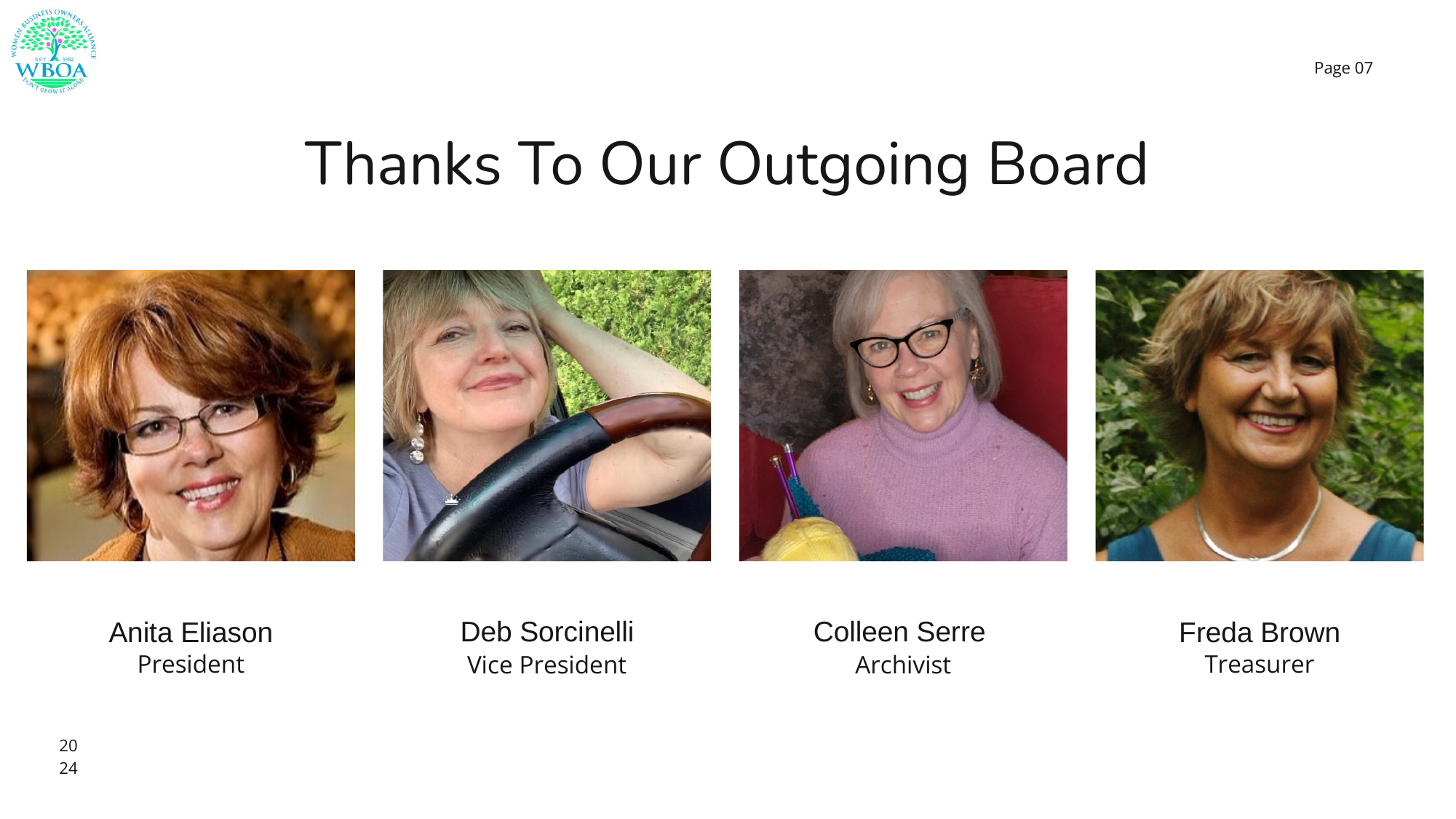

Page 07
Thanks To Our Outgoing Board

Deb Sorcinelli
Colleen Serre
Anita Eliason
Freda Brown
President
Treasurer
Vice President
Archivist
20
24